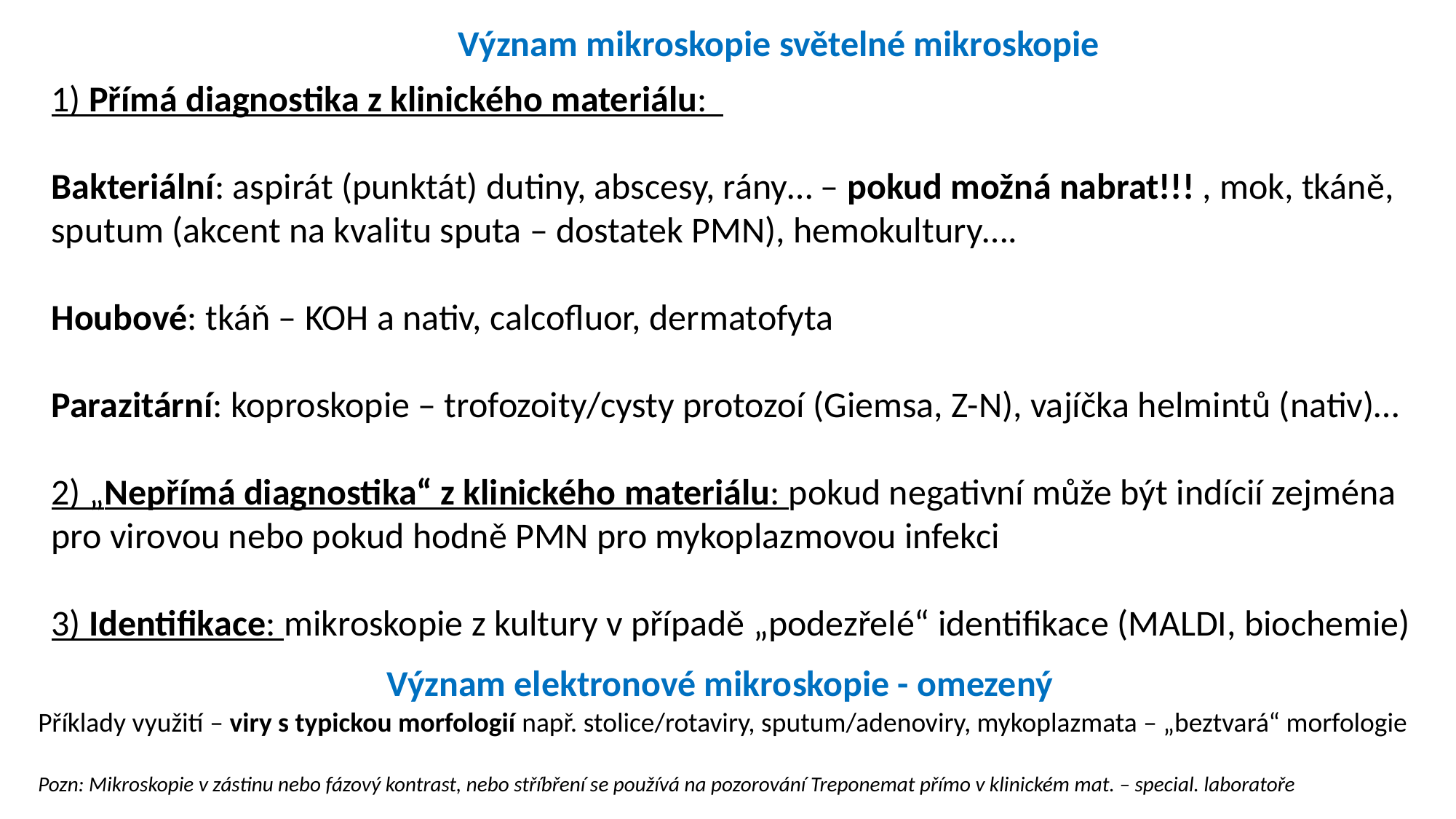

Význam mikroskopie světelné mikroskopie
1) Přímá diagnostika z klinického materiálu:

Bakteriální: aspirát (punktát) dutiny, abscesy, rány… – pokud možná nabrat!!! , mok, tkáně, sputum (akcent na kvalitu sputa – dostatek PMN), hemokultury….

Houbové: tkáň – KOH a nativ, calcofluor, dermatofyta

Parazitární: koproskopie – trofozoity/cysty protozoí (Giemsa, Z-N), vajíčka helmintů (nativ)…

2) „Nepřímá diagnostika“ z klinického materiálu: pokud negativní může být indícií zejména pro virovou nebo pokud hodně PMN pro mykoplazmovou infekci

3) Identifikace: mikroskopie z kultury v případě „podezřelé“ identifikace (MALDI, biochemie)
Význam elektronové mikroskopie - omezený
Příklady využití – viry s typickou morfologií např. stolice/rotaviry, sputum/adenoviry, mykoplazmata – „beztvará“ morfologie

Pozn: Mikroskopie v zástinu nebo fázový kontrast, nebo stříbření se používá na pozorování Treponemat přímo v klinickém mat. – special. laboratoře